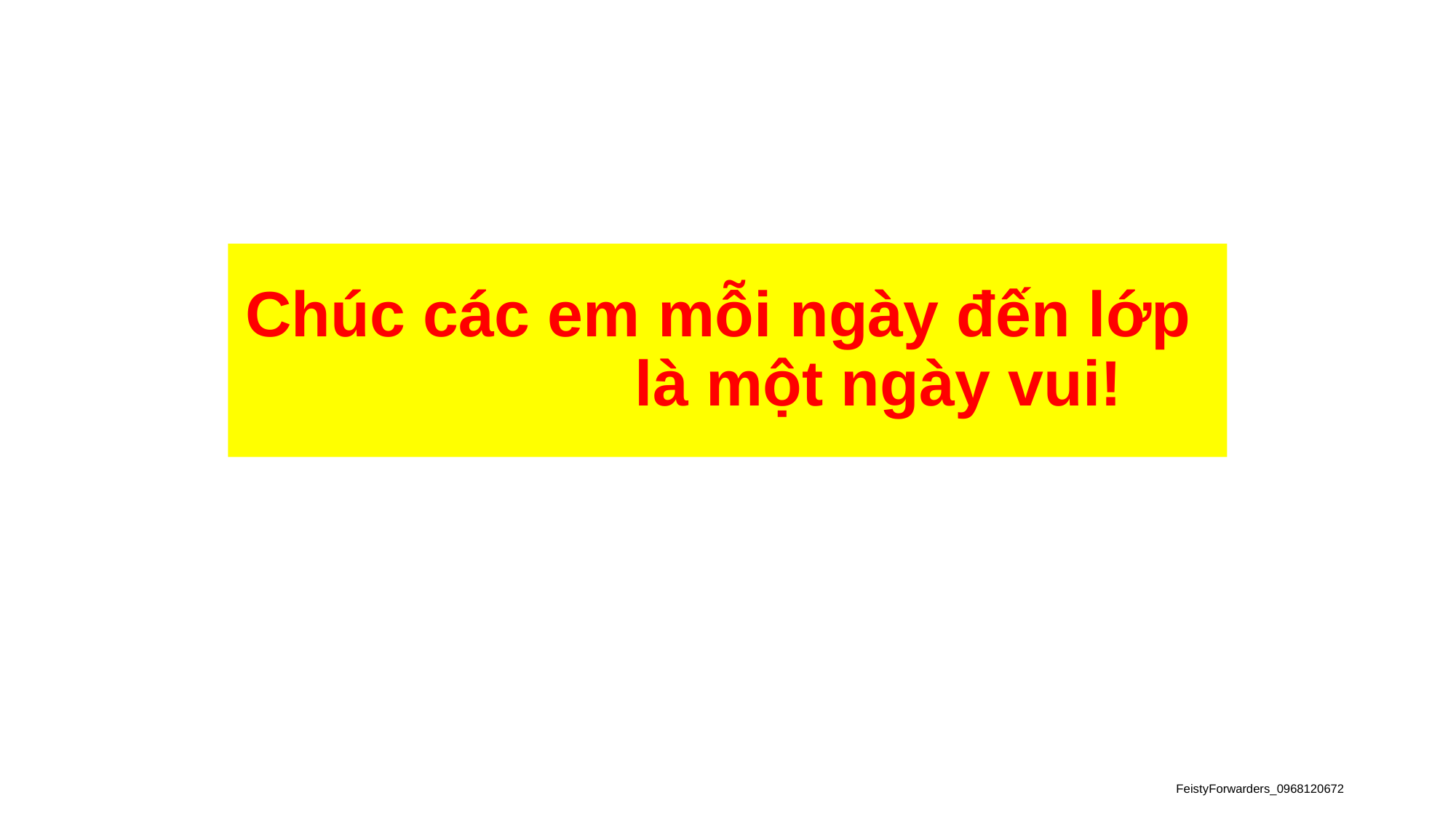

# Chúc các em mỗi ngày đến lớp là một ngày vui!